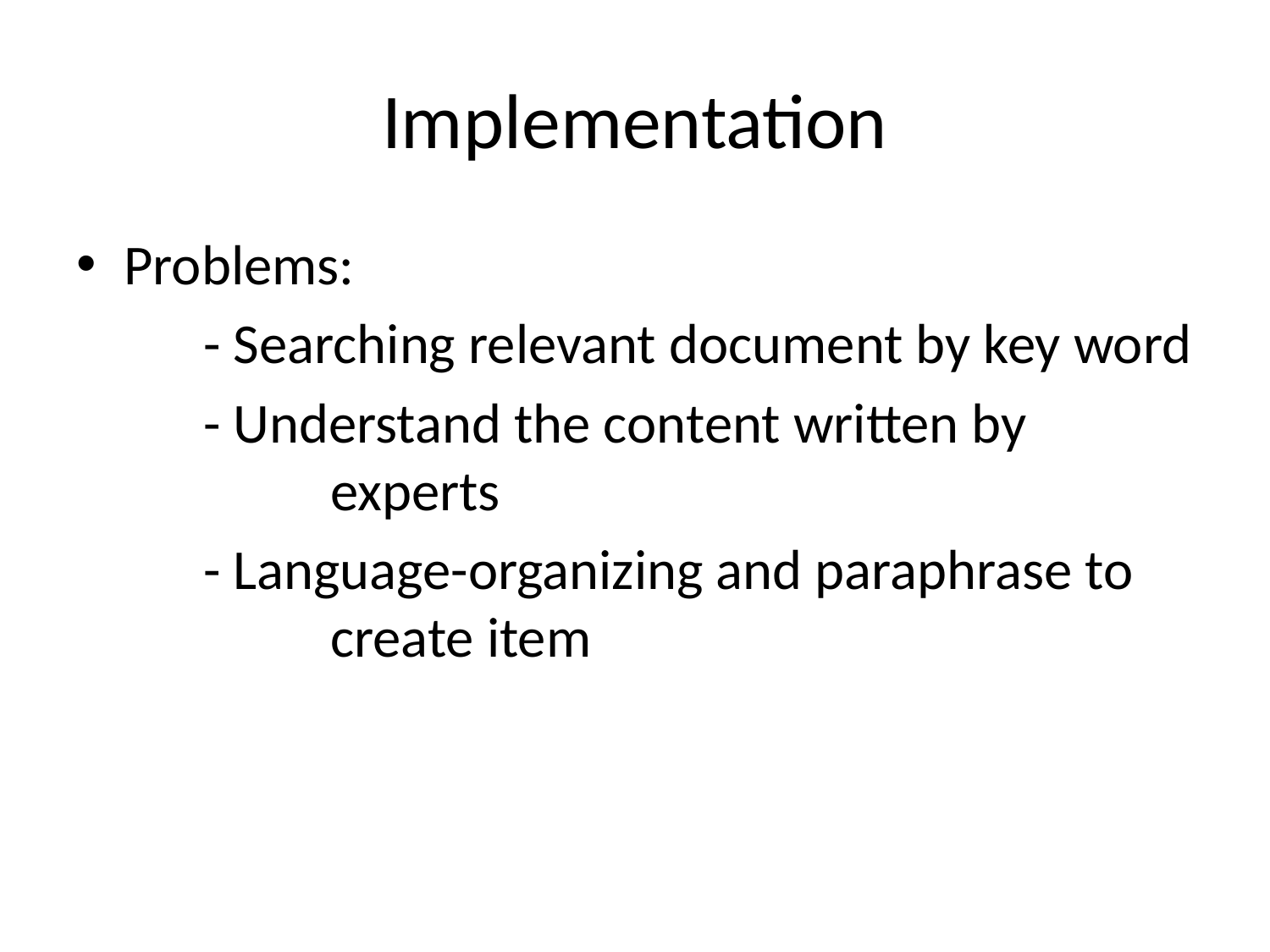

# Implementation
Problems:
	- Searching relevant document by key word
	- Understand the content written by 			experts
	- Language-organizing and paraphrase to 		create item